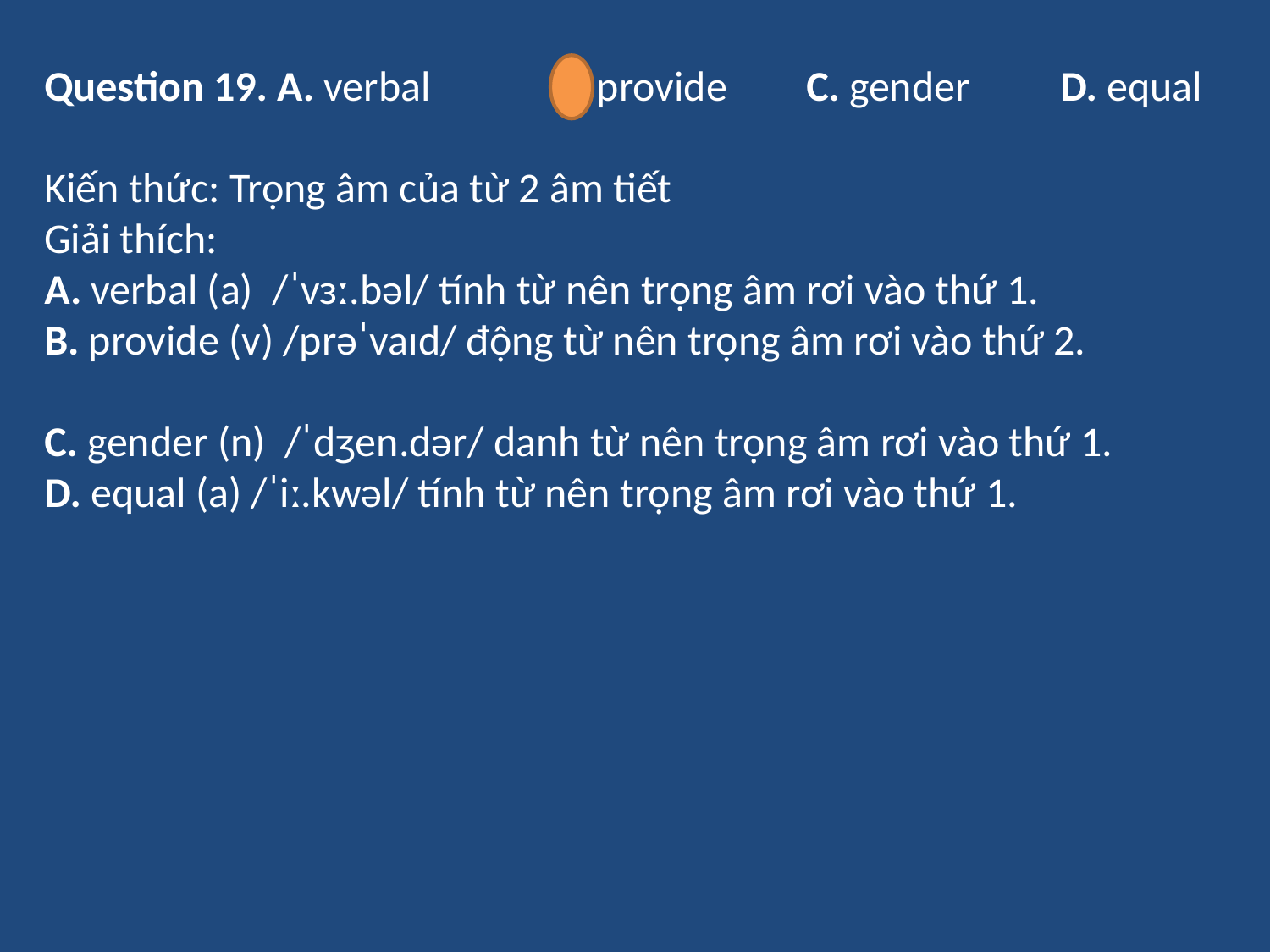

Question 19. A. verbal	B. provide	C. gender	D. equal

Kiến thức: Trọng âm của từ 2 âm tiết
Giải thích:
A. verbal (a)  /ˈvɜː.bəl/ tính từ nên trọng âm rơi vào thứ 1.
B. provide (v) /prəˈvaɪd/ động từ nên trọng âm rơi vào thứ 2.
C. gender (n)  /ˈdʒen.dər/ danh từ nên trọng âm rơi vào thứ 1.
D. equal (a) /ˈiː.kwəl/ tính từ nên trọng âm rơi vào thứ 1.